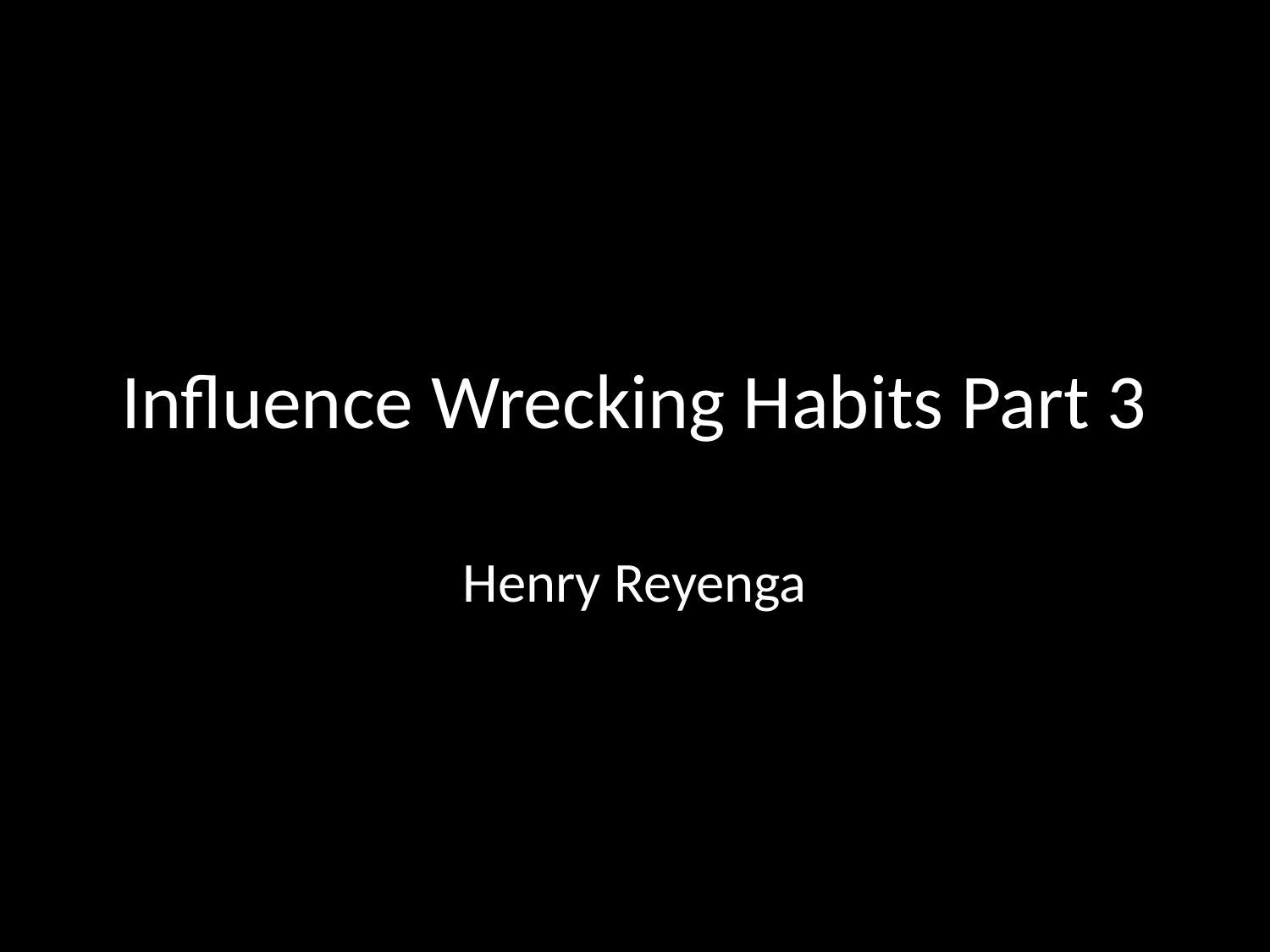

# Influence Wrecking Habits Part 3
Henry Reyenga